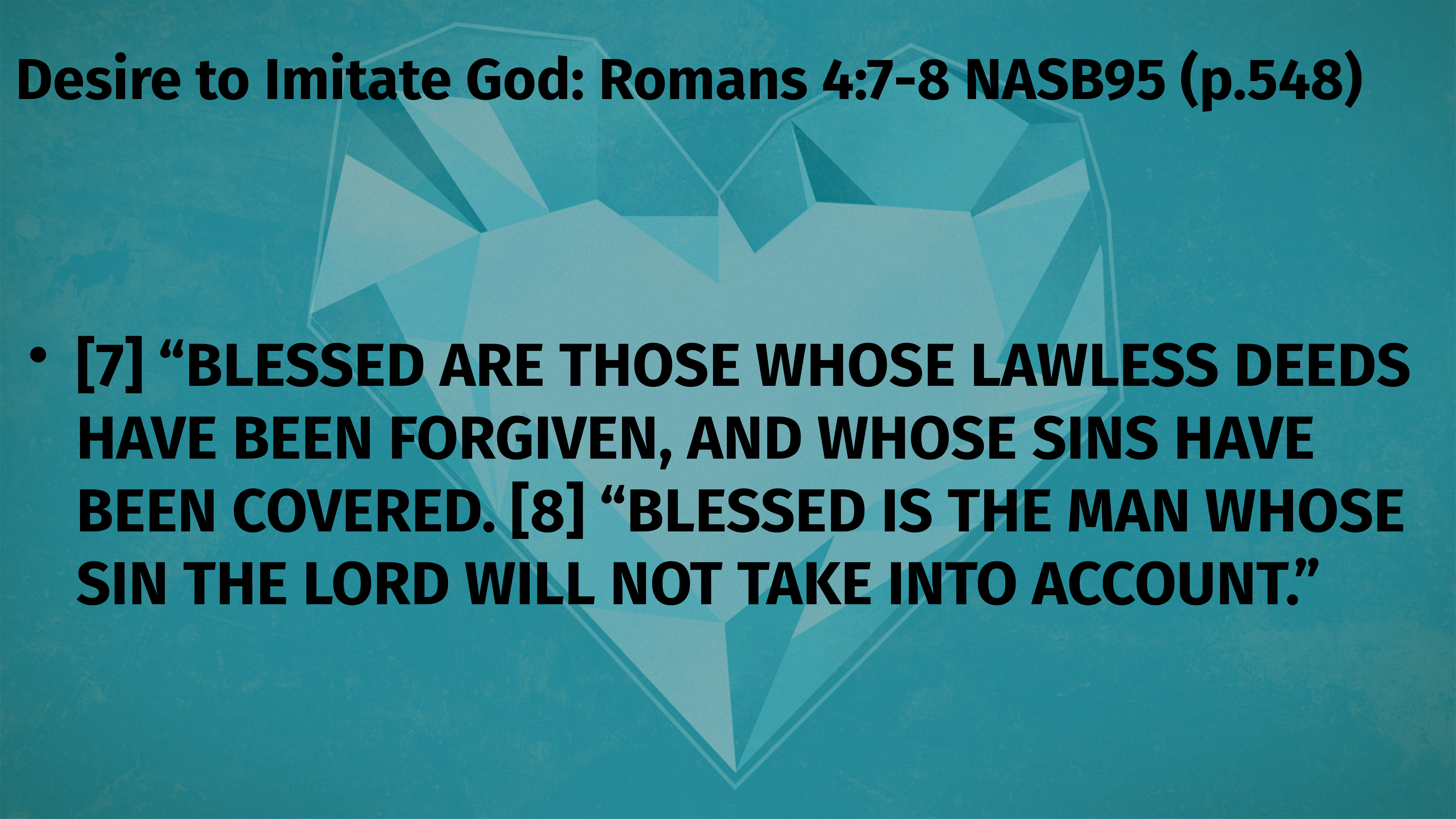

Desire to Imitate God: Romans 4:7-8 NASB95 (p.548)
[7] “BLESSED ARE THOSE WHOSE LAWLESS DEEDS HAVE BEEN FORGIVEN, AND WHOSE SINS HAVE BEEN COVERED. [8] “BLESSED IS THE MAN WHOSE SIN THE LORD WILL NOT TAKE INTO ACCOUNT.”